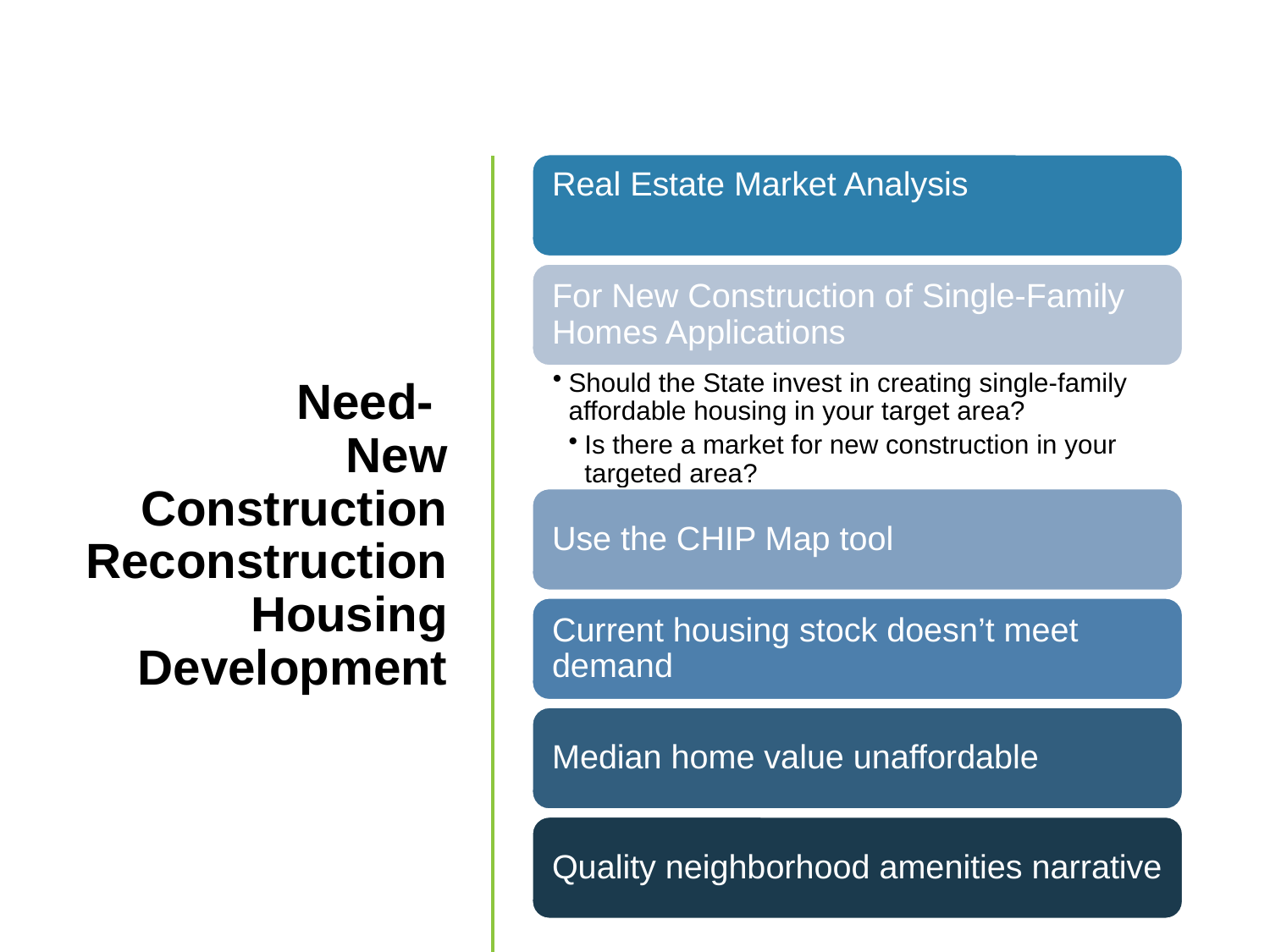

# Need- New Construction Reconstruction Housing Development
Real Estate Market Analysis
For New Construction of Single-Family Homes Applications
Should the State invest in creating single-family affordable housing in your target area?
Is there a market for new construction in your targeted area?
Use the CHIP Map tool
Current housing stock doesn’t meet demand
Median home value unaffordable
Quality neighborhood amenities narrative